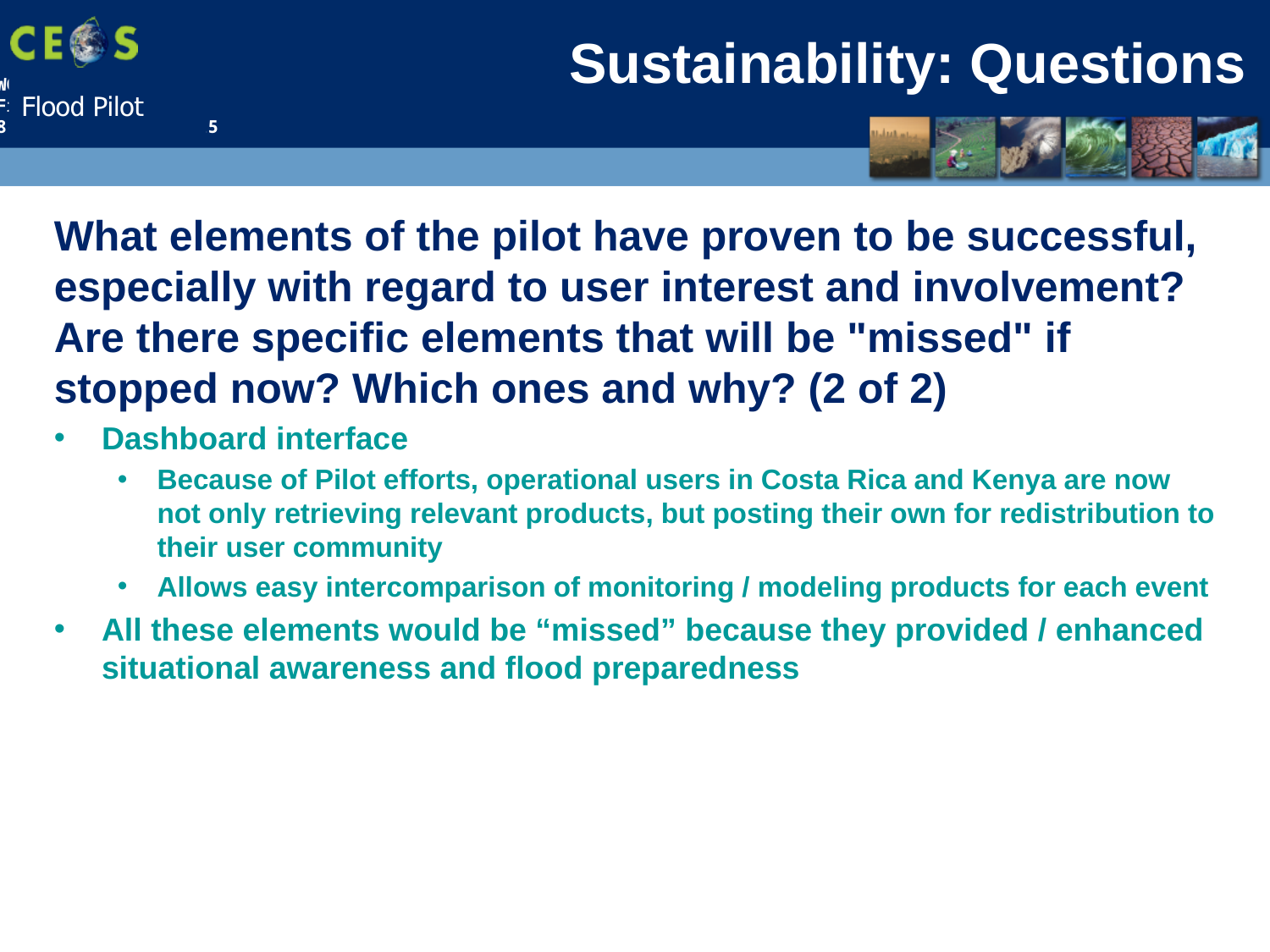

# Sustainability: Questions
What elements of the pilot have proven to be successful, especially with regard to user interest and involvement? Are there specific elements that will be "missed" if stopped now? Which ones and why? (2 of 2)
Dashboard interface
Because of Pilot efforts, operational users in Costa Rica and Kenya are now not only retrieving relevant products, but posting their own for redistribution to their user community
Allows easy intercomparison of monitoring / modeling products for each event
All these elements would be “missed” because they provided / enhanced situational awareness and flood preparedness